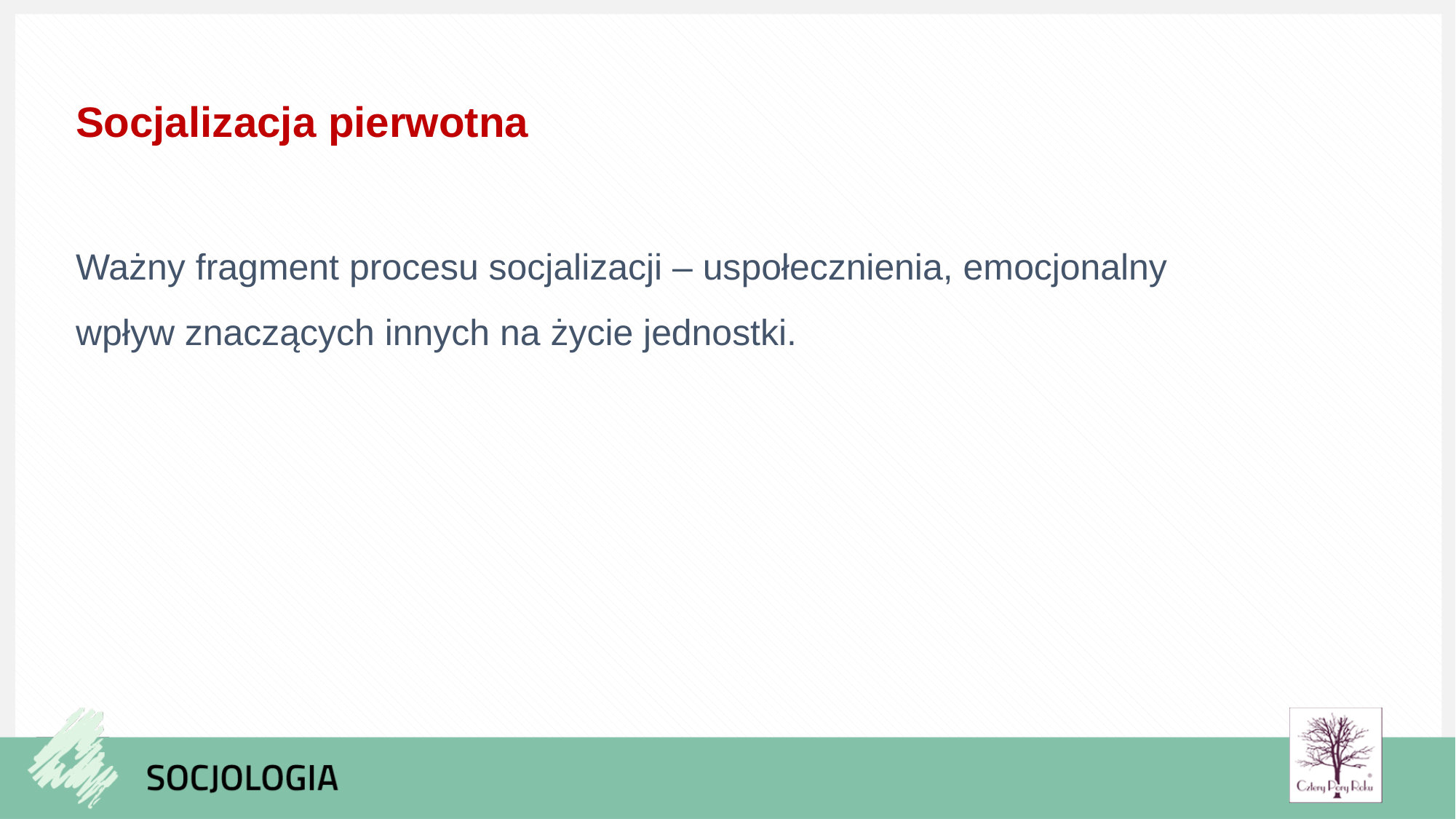

Socjalizacja pierwotna

Ważny fragment procesu socjalizacji – uspołecznienia, emocjonalny wpływ znaczących innych na życie jednostki.